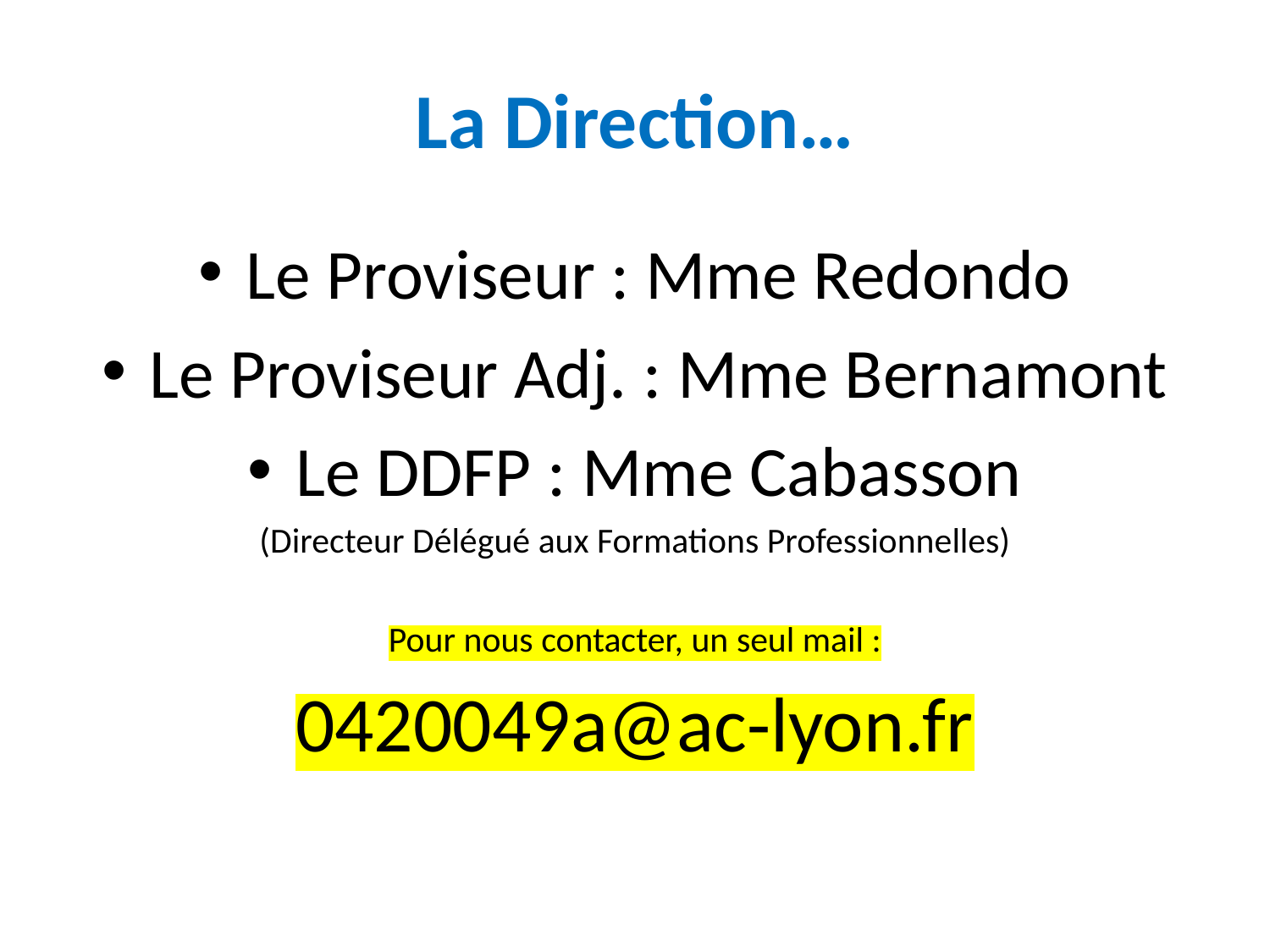

# La Direction…
Le Proviseur : Mme Redondo
Le Proviseur Adj. : Mme Bernamont
Le DDFP : Mme Cabasson
(Directeur Délégué aux Formations Professionnelles)

Pour nous contacter, un seul mail :
0420049a@ac-lyon.fr